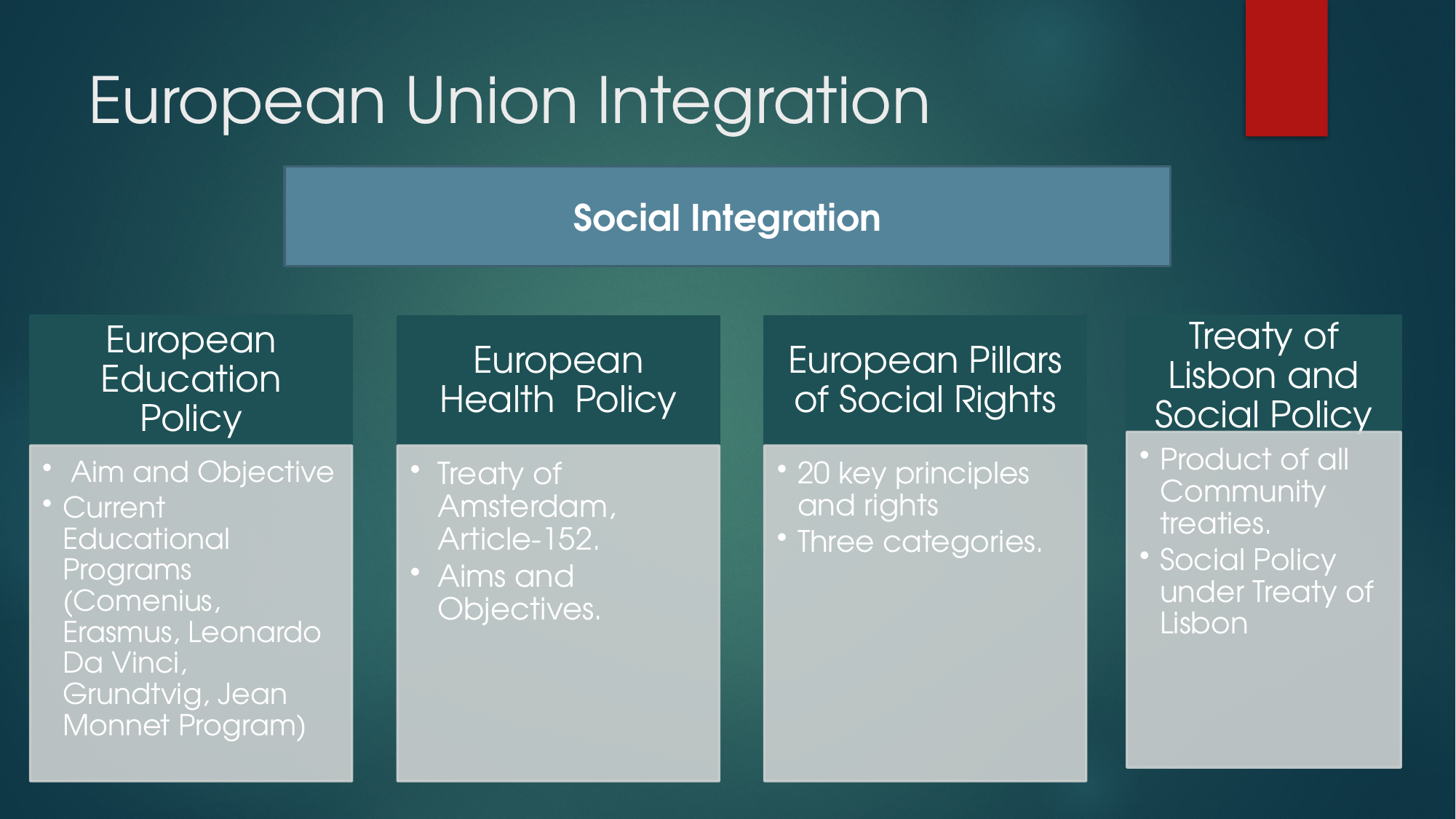

# European Union Integration
Social Integration

European Education Policy
 Aim and Objective
Current Educational Programs (Comenius, Erasmus, Leonardo Da Vinci, Grundtvig, Jean Monnet Program)
European Health  Policy
Treaty of Amsterdam, Article-152.
Aims and Objectives.
European Pillars of Social Rights
20 key principles and rights
Three categories.
Treaty of Lisbon and Social Policy
Product of all Community treaties.
Social Policy under Treaty of Lisbon